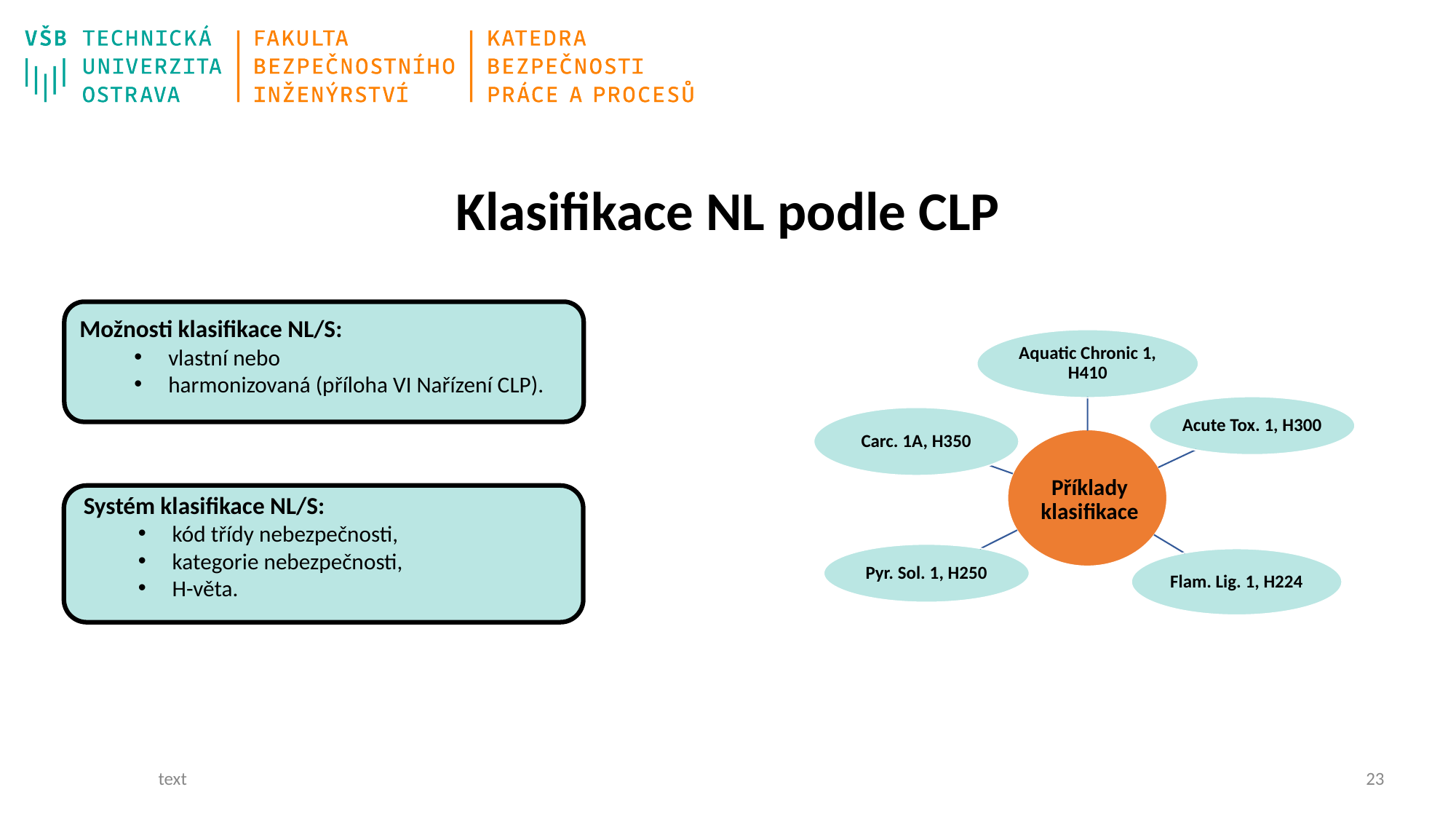

# Klasifikace NL podle CLP

Možnosti klasifikace NL/S:
vlastní nebo
harmonizovaná (příloha VI Nařízení CLP).

Aquatic Chronic 1, H410

Acute Tox. 1, H300

Carc. 1A, H350

Příklady klasifikace

Pyr. Sol. 1, H250
Flam. Lig. 1, H224

Systém klasifikace NL/S:
kód třídy nebezpečnosti,
kategorie nebezpečnosti,
H-věta.
text
23